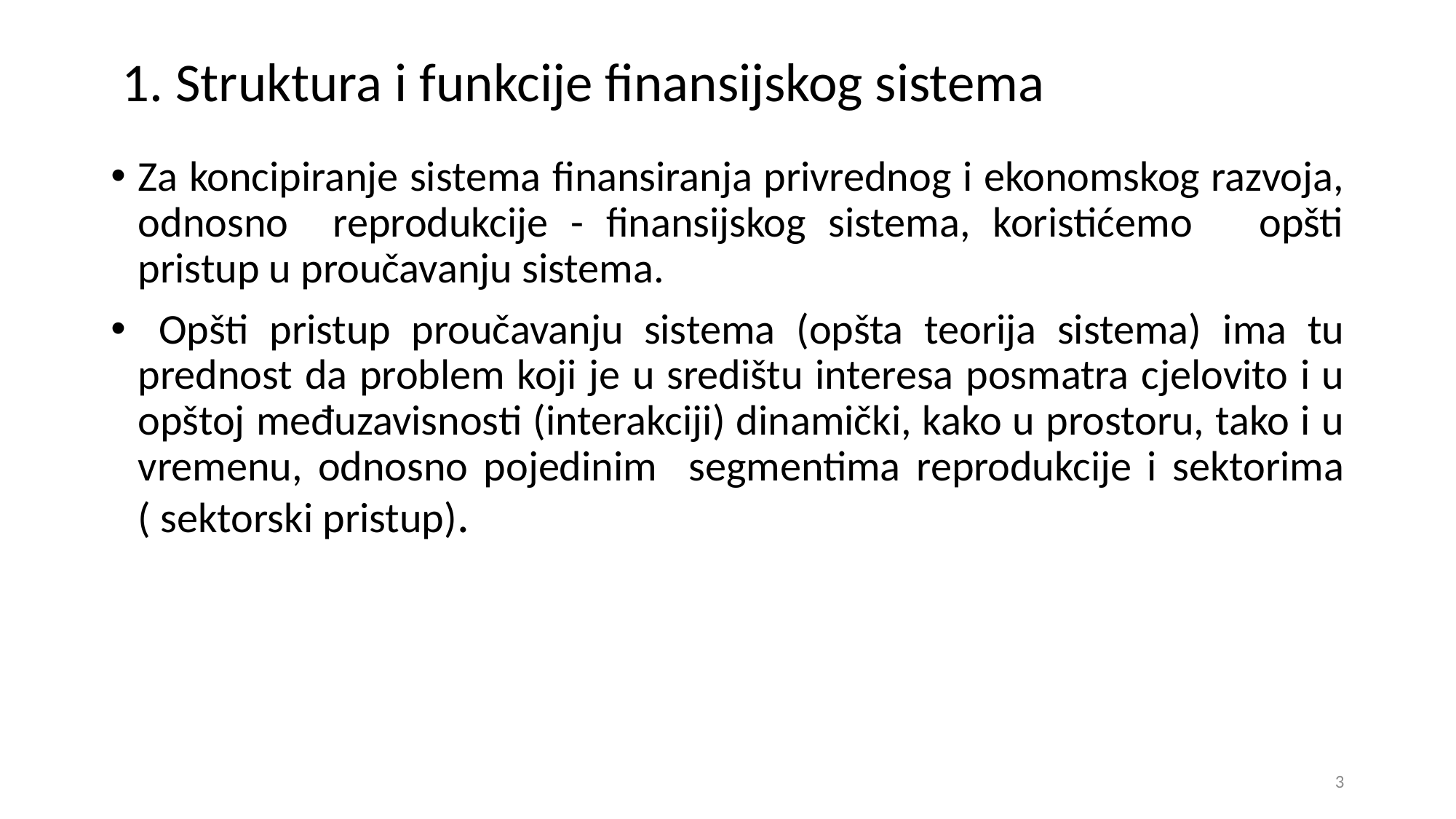

# 1. Struktura i funkcije finansijskog sistema
Za koncipiranje sistema finansiranja privrednog i ekonomskog razvoja, odnosno  reprodukcije - finansijskog sistema, koristićemo   opšti pristup u proučavanju sistema.
 Opšti pristup proučavanju sistema (opšta teorija sistema) ima tu prednost da problem koji je u središtu interesa posmatra cjelovito i u opštoj međuzavisnosti (interakciji) dinamički, kako u prostoru, tako i u vremenu, odnosno pojedinim  segmentima reprodukcije i sektorima ( sektorski pristup).
3